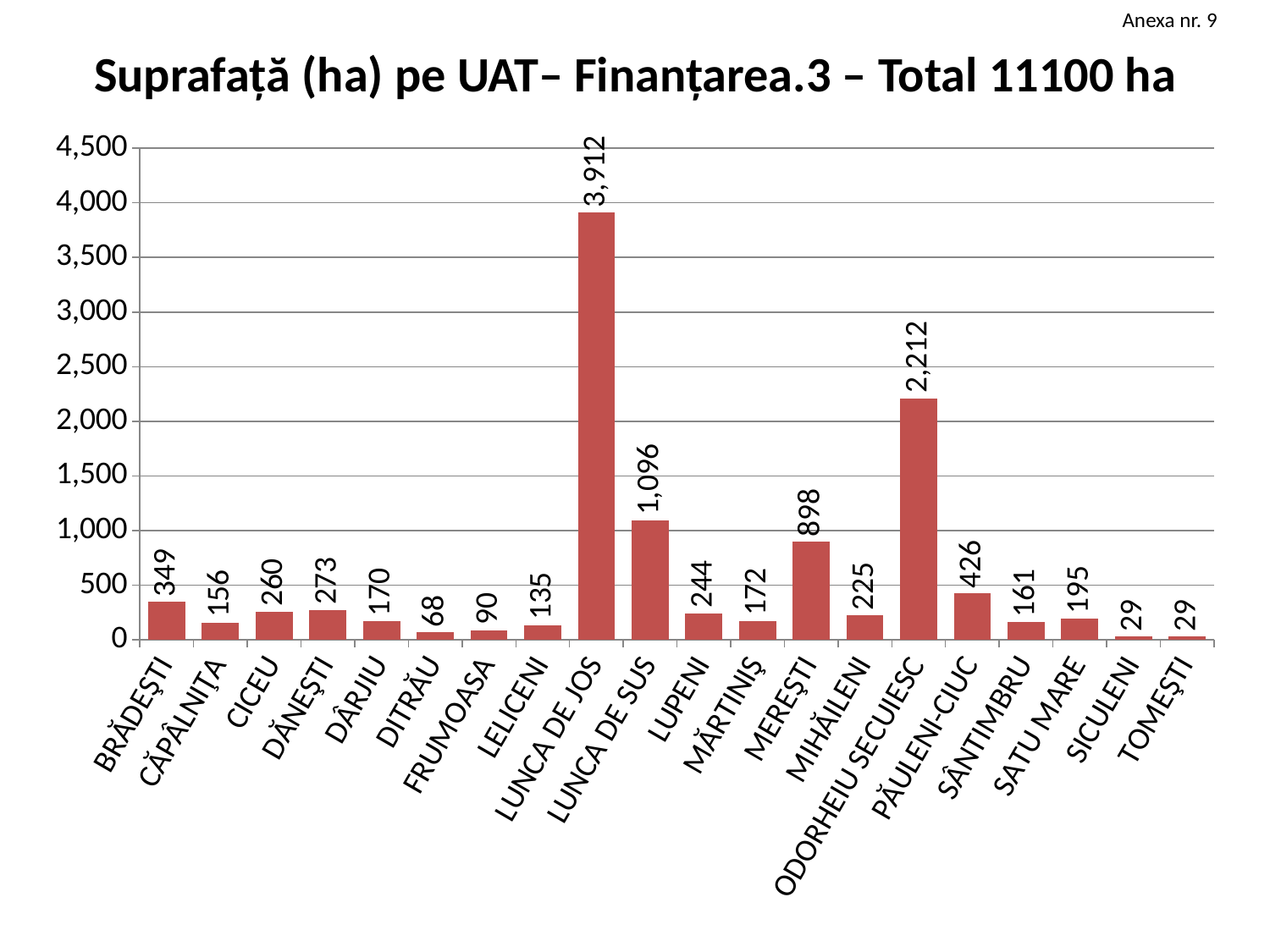

Anexa nr. 9
# Suprafață (ha) pe UAT– Finanțarea.3 – Total 11100 ha

### Chart

| Category | Series 2 |
|---|---|
| BRĂDEŞTI | 349.0 |
| CĂPÂLNIŢA | 156.0 |
| CICEU | 260.0 |
| DĂNEŞTI | 273.0 |
| DÂRJIU | 170.0 |
| DITRĂU | 68.0 |
| FRUMOASA | 90.0 |
| LELICENI | 135.0 |
| LUNCA DE JOS | 3912.0 |
| LUNCA DE SUS | 1096.0 |
| LUPENI | 244.0 |
| MĂRTINIŞ | 172.0 |
| MEREŞTI | 898.0 |
| MIHĂILENI | 225.0 |
| ODORHEIU SECUIESC | 2212.0 |
| PĂULENI-CIUC | 426.0 |
| SÂNTIMBRU | 161.0 |
| SATU MARE | 195.0 |
| SICULENI | 29.0 |
| TOMEŞTI | 29.0 |